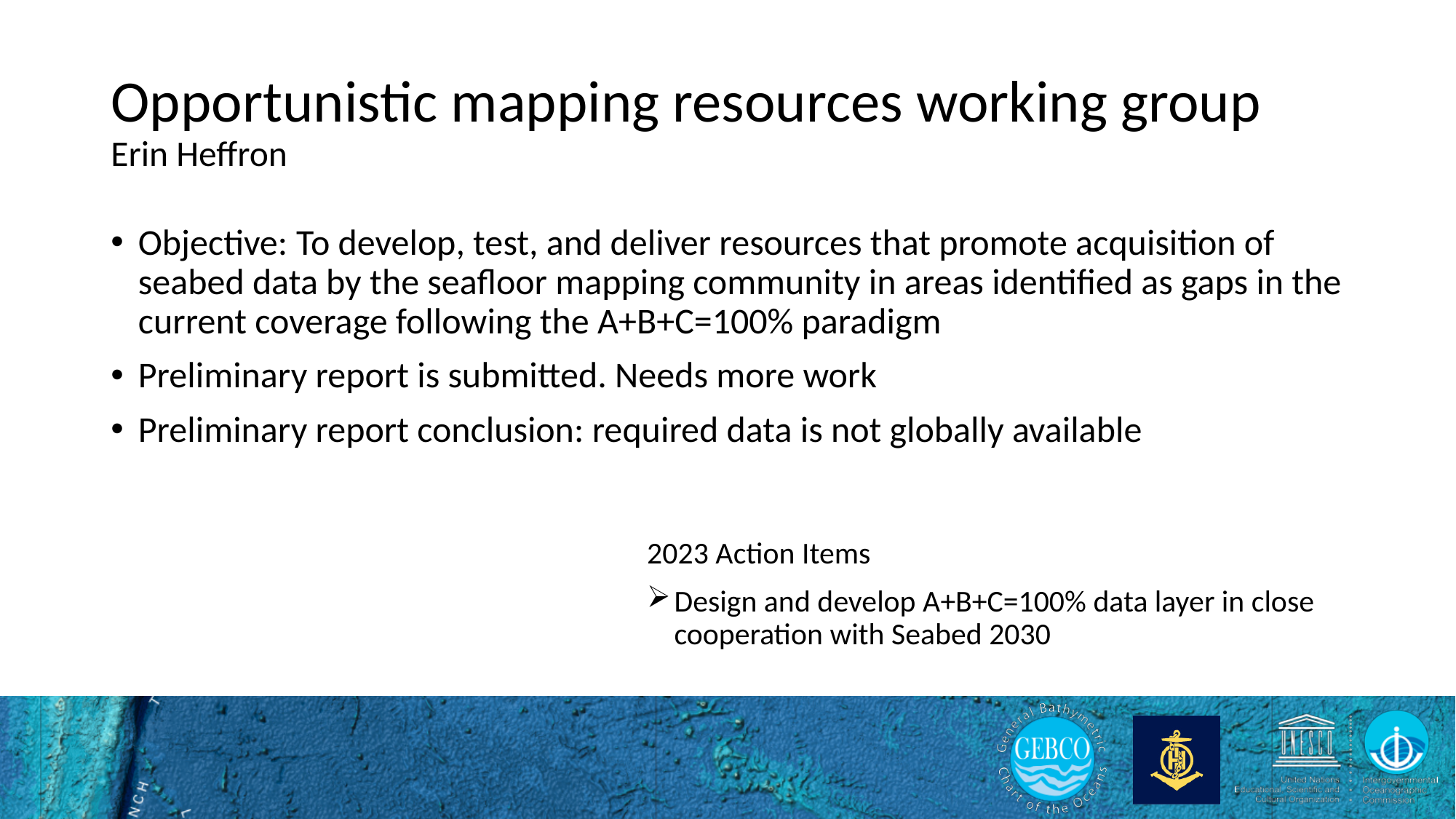

# Opportunistic mapping resources working group Erin Heffron
Objective: To develop, test, and deliver resources that promote acquisition of seabed data by the seafloor mapping community in areas identified as gaps in the current coverage following the A+B+C=100% paradigm
Preliminary report is submitted. Needs more work
Preliminary report conclusion: required data is not globally available

2023 Action Items
Design and develop A+B+C=100% data layer in close cooperation with Seabed 2030